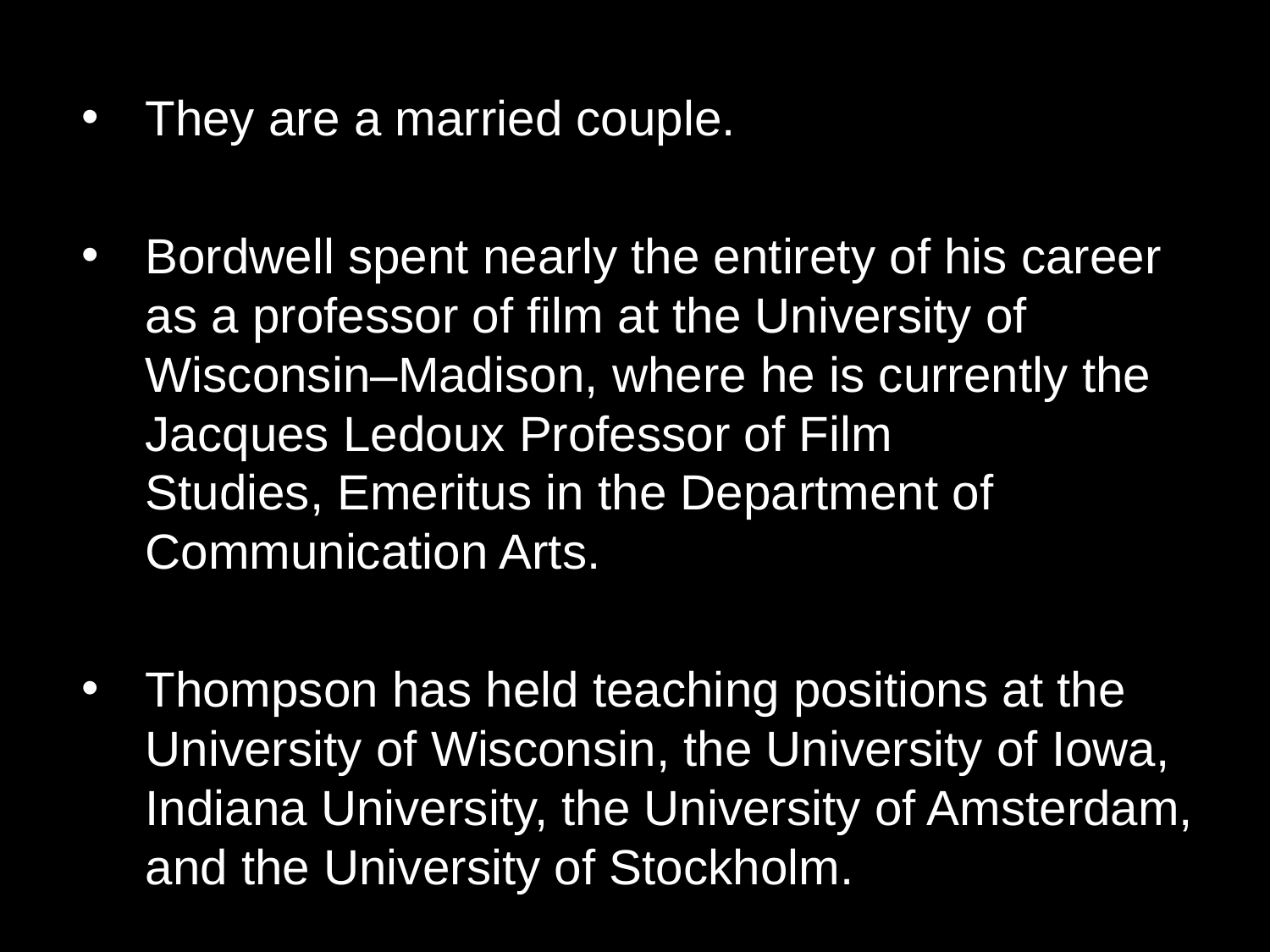

They are a married couple.

Bordwell spent nearly the entirety of his career as a professor of film at the University of Wisconsin–Madison, where he is currently the Jacques Ledoux Professor of Film Studies, Emeritus in the Department of Communication Arts.

Thompson has held teaching positions at the University of Wisconsin, the University of Iowa, Indiana University, the University of Amsterdam, and the University of Stockholm.